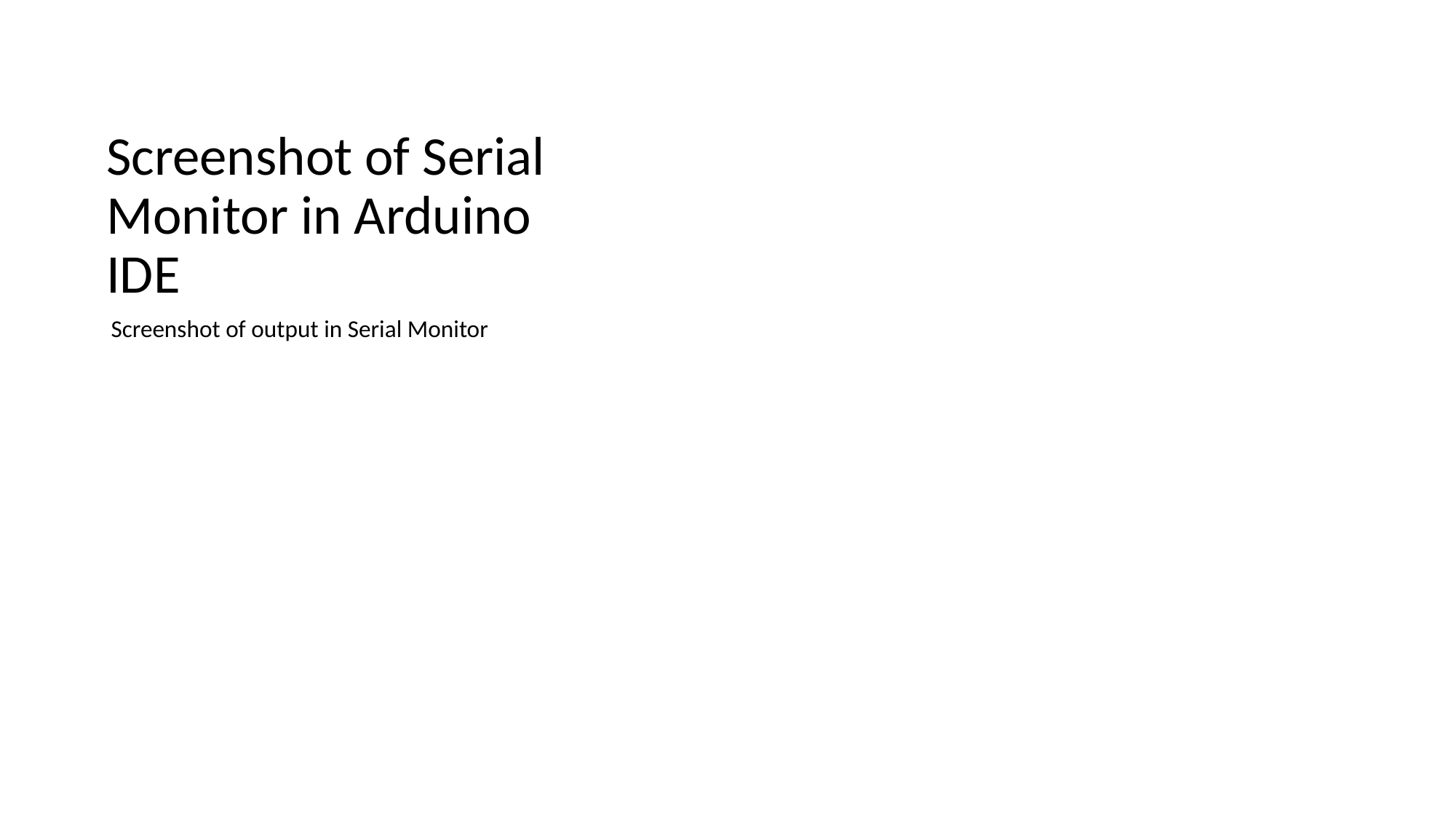

# Screenshot of Serial Monitor in Arduino IDE
Screenshot of output in Serial Monitor